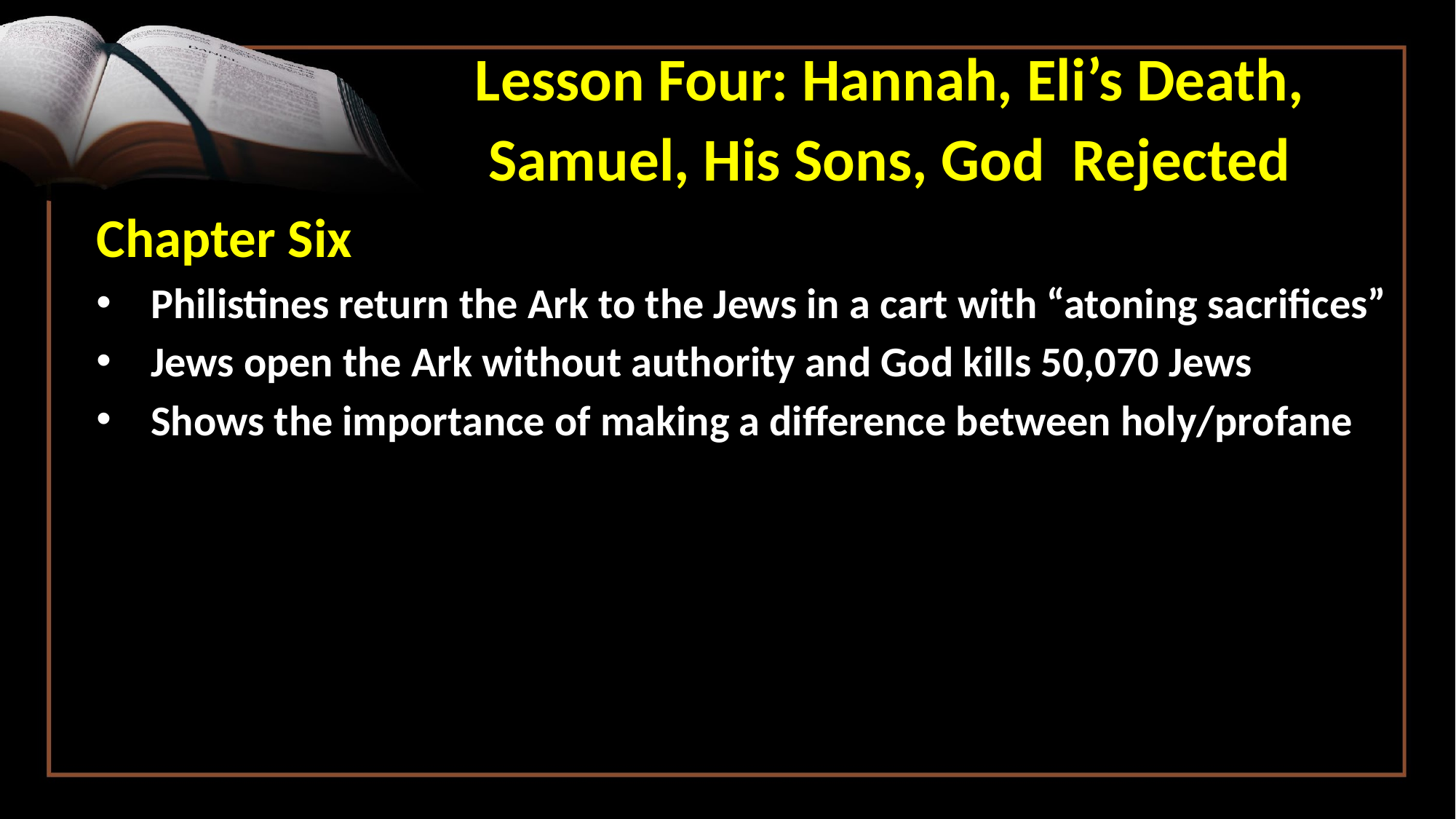

Lesson Four: Hannah, Eli’s Death,
Samuel, His Sons, God  Rejected
Chapter Six
Philistines return the Ark to the Jews in a cart with “atoning sacrifices”
Jews open the Ark without authority and God kills 50,070 Jews
Shows the importance of making a difference between holy/profane